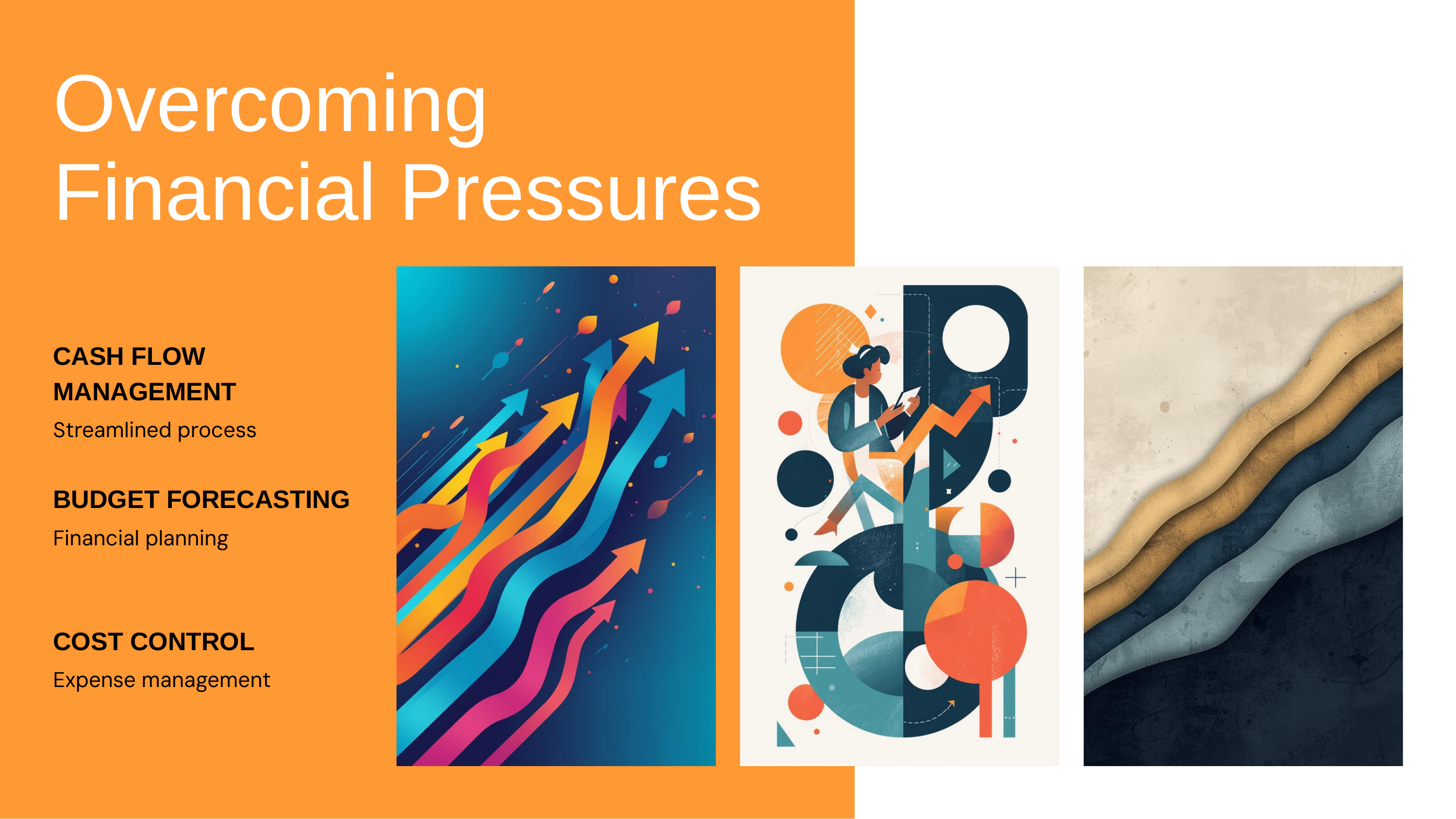

Overcoming Financial Pressures

CASH FLOW MANAGEMENT
Streamlined process
BUDGET FORECASTING
Financial planning
COST CONTROL
Expense management